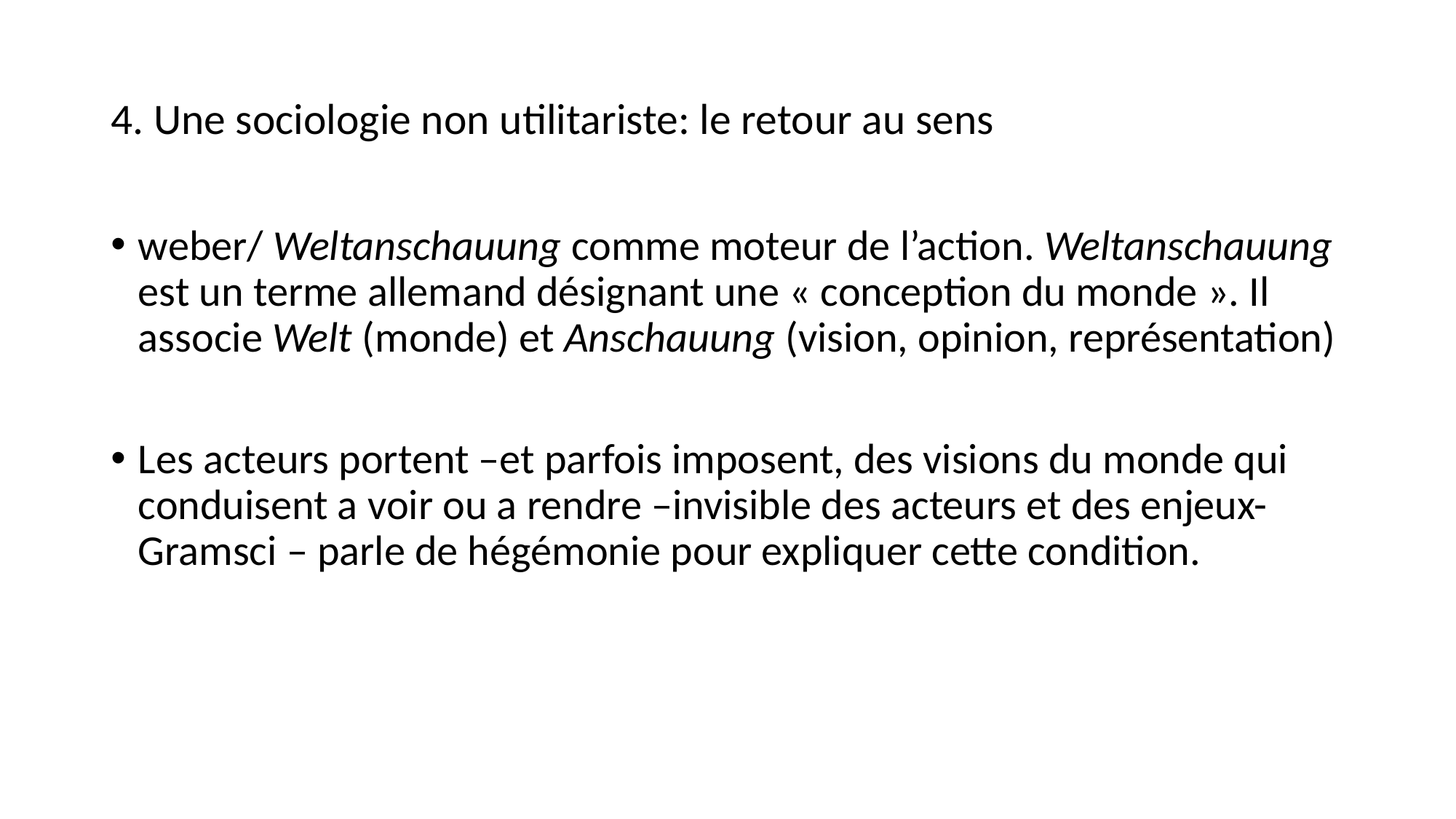

# 4. Une sociologie non utilitariste: le retour au sens
weber/ Weltanschauung comme moteur de l’action. Weltanschauung est un terme allemand désignant une « conception du monde ». Il associe Welt (monde) et Anschauung (vision, opinion, représentation)

Les acteurs portent –et parfois imposent, des visions du monde qui conduisent a voir ou a rendre –invisible des acteurs et des enjeux- Gramsci – parle de hégémonie pour expliquer cette condition.